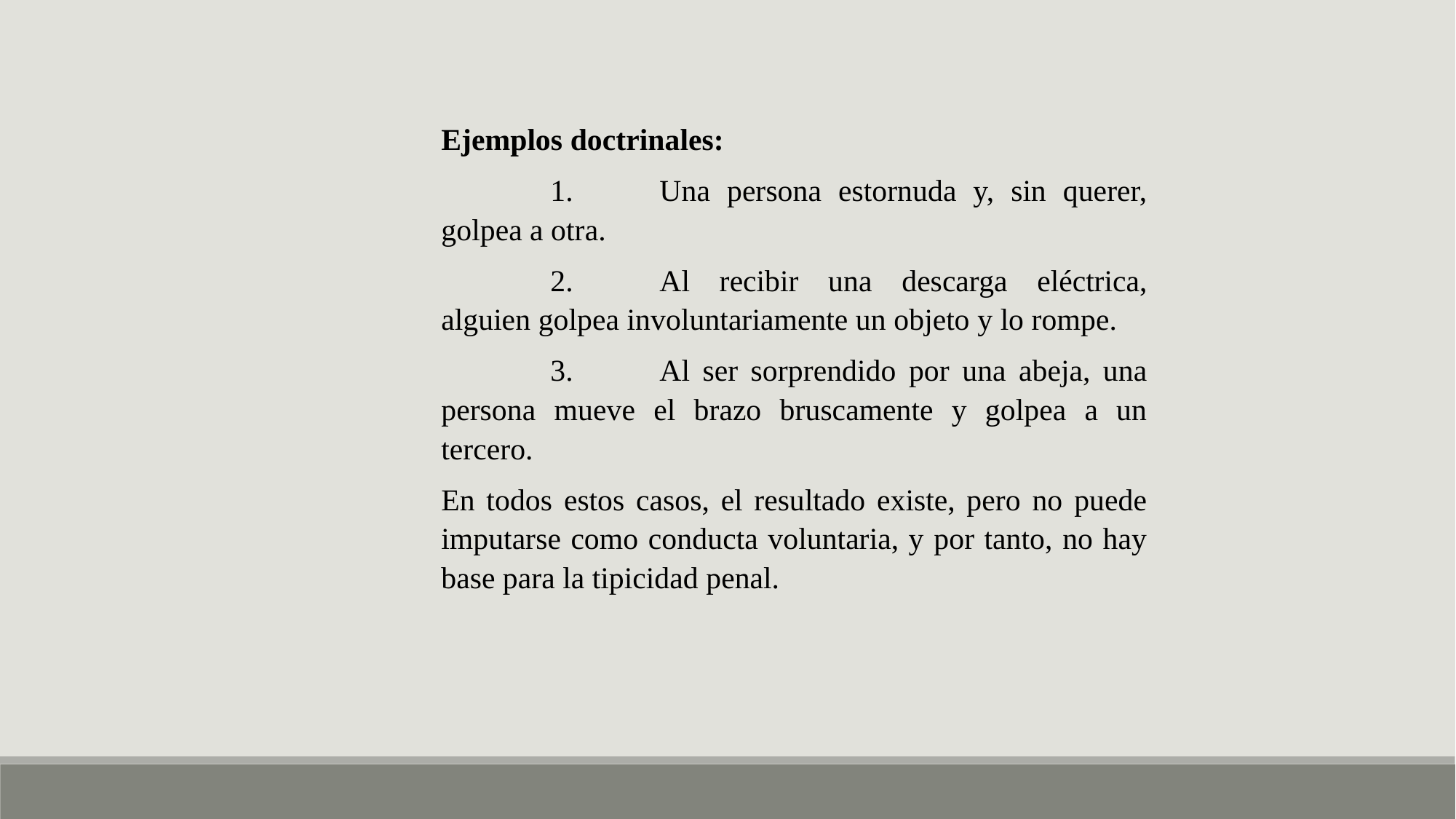

Ejemplos doctrinales:
	1.	Una persona estornuda y, sin querer, golpea a otra.
	2.	Al recibir una descarga eléctrica, alguien golpea involuntariamente un objeto y lo rompe.
	3.	Al ser sorprendido por una abeja, una persona mueve el brazo bruscamente y golpea a un tercero.
En todos estos casos, el resultado existe, pero no puede imputarse como conducta voluntaria, y por tanto, no hay base para la tipicidad penal.